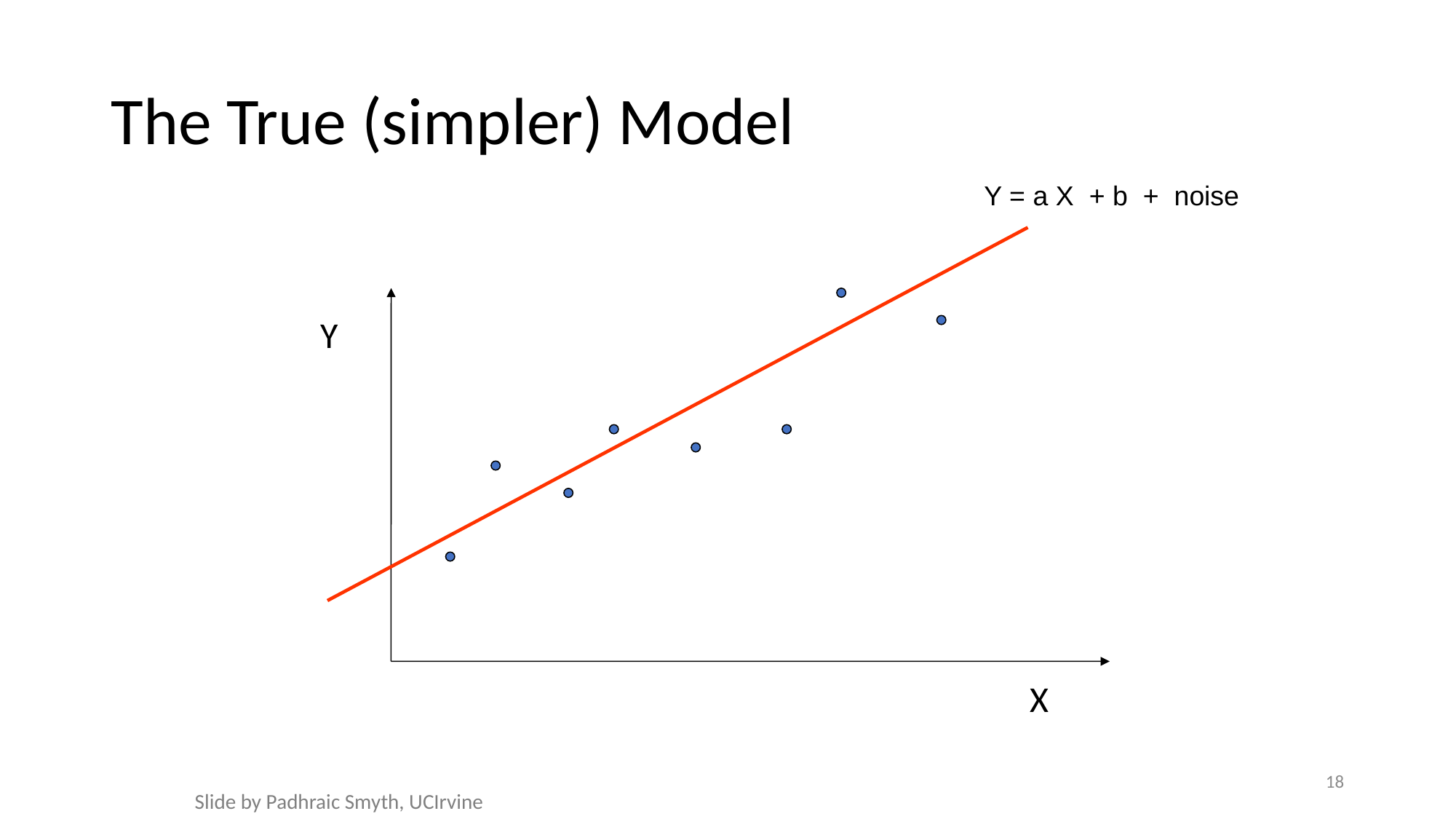

# The True (simpler) Model
Y = a X  + b  +  noise

Y

X
18
Slide by Padhraic Smyth, UCIrvine